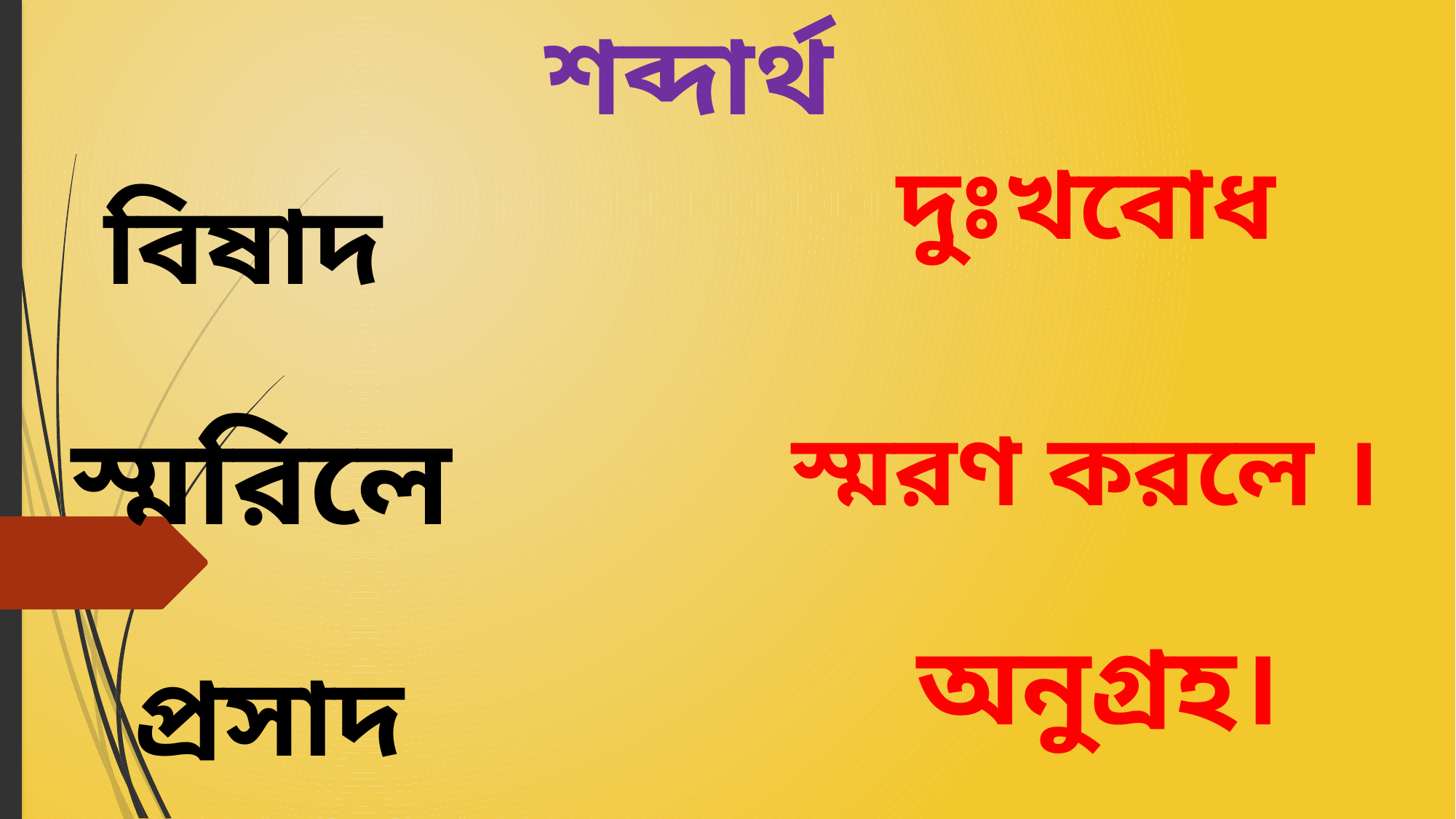

শব্দার্থ
দুঃখবোধ
বিষাদ
স্মরিলে
স্মরণ করলে ।
অনুগ্রহ।
প্রসাদ